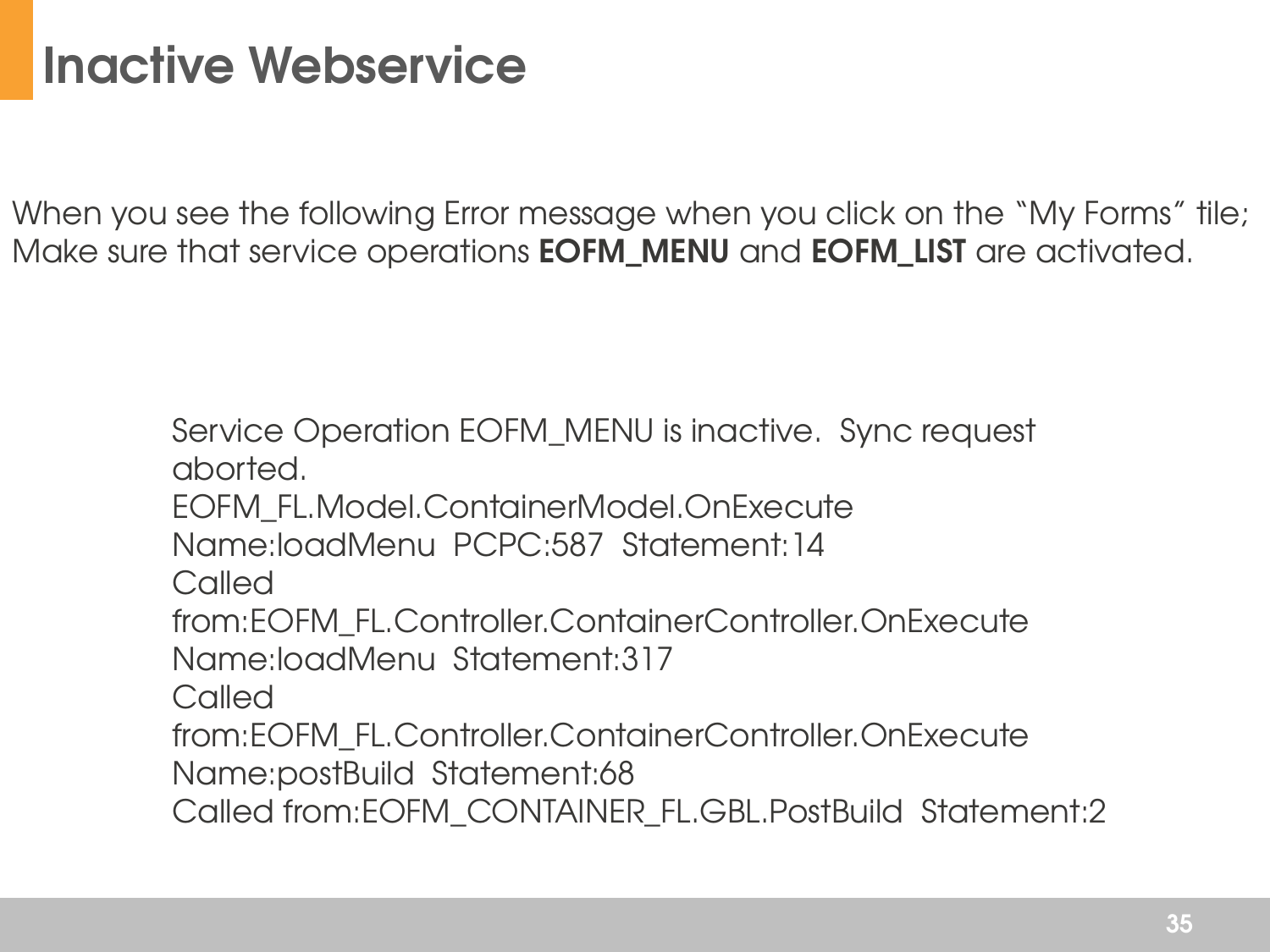

Inactive Webservice
When you see the following Error message when you click on the “My Forms” tile;
Make sure that service operations EOFM_MENU and EOFM_LIST are activated.
Service Operation EOFM_MENU is inactive.  Sync request aborted.
EOFM_FL.Model.ContainerModel.OnExecute  Name:loadMenu  PCPC:587  Statement:14
Called from:EOFM_FL.Controller.ContainerController.OnExecute  Name:loadMenu  Statement:317
Called from:EOFM_FL.Controller.ContainerController.OnExecute  Name:postBuild  Statement:68
Called from:EOFM_CONTAINER_FL.GBL.PostBuild  Statement:2
35